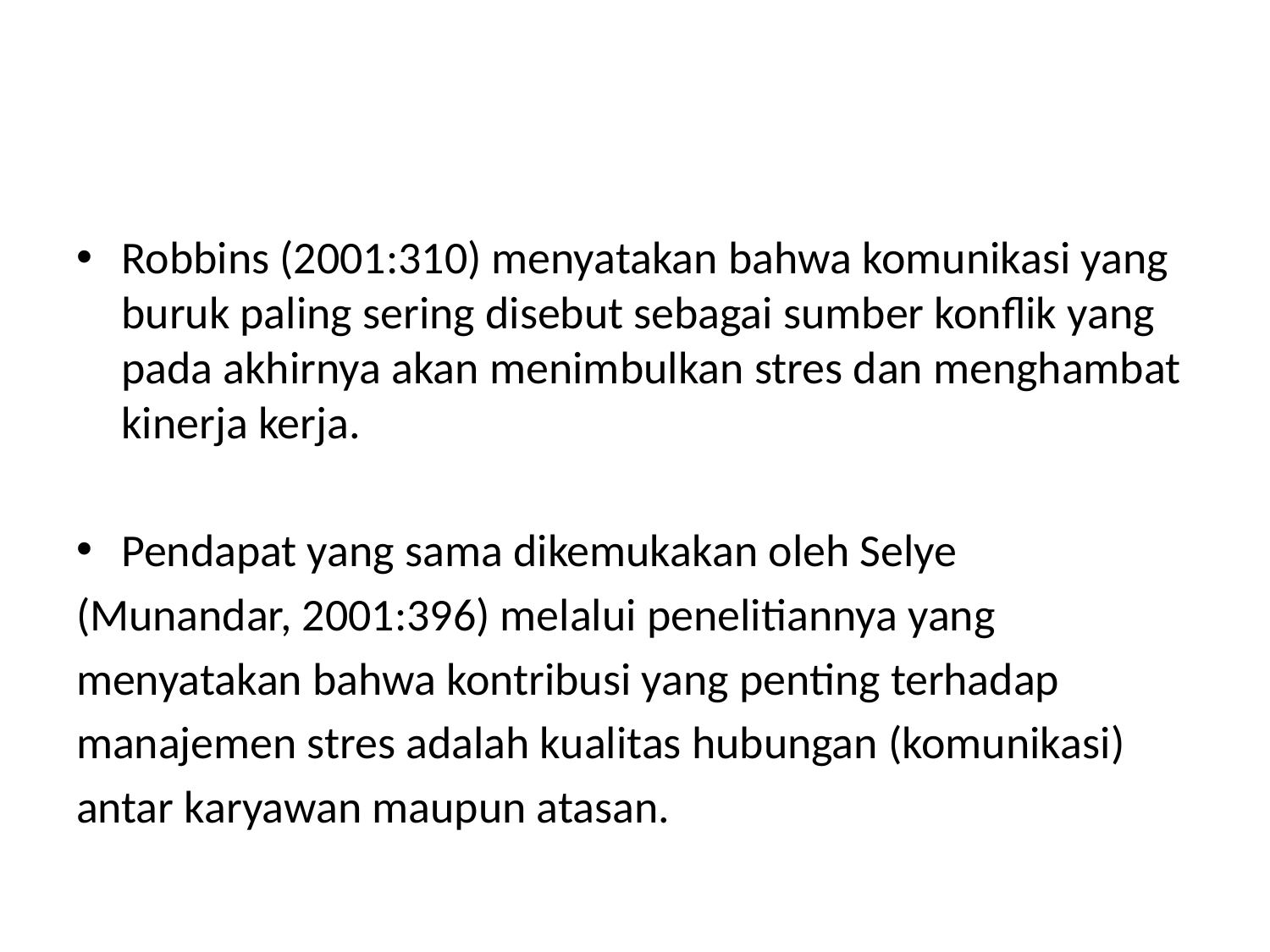

#
Robbins (2001:310) menyatakan bahwa komunikasi yang buruk paling sering disebut sebagai sumber konflik yang pada akhirnya akan menimbulkan stres dan menghambat kinerja kerja.

Pendapat yang sama dikemukakan oleh Selye
(Munandar, 2001:396) melalui penelitiannya yang
menyatakan bahwa kontribusi yang penting terhadap
manajemen stres adalah kualitas hubungan (komunikasi)
antar karyawan maupun atasan.